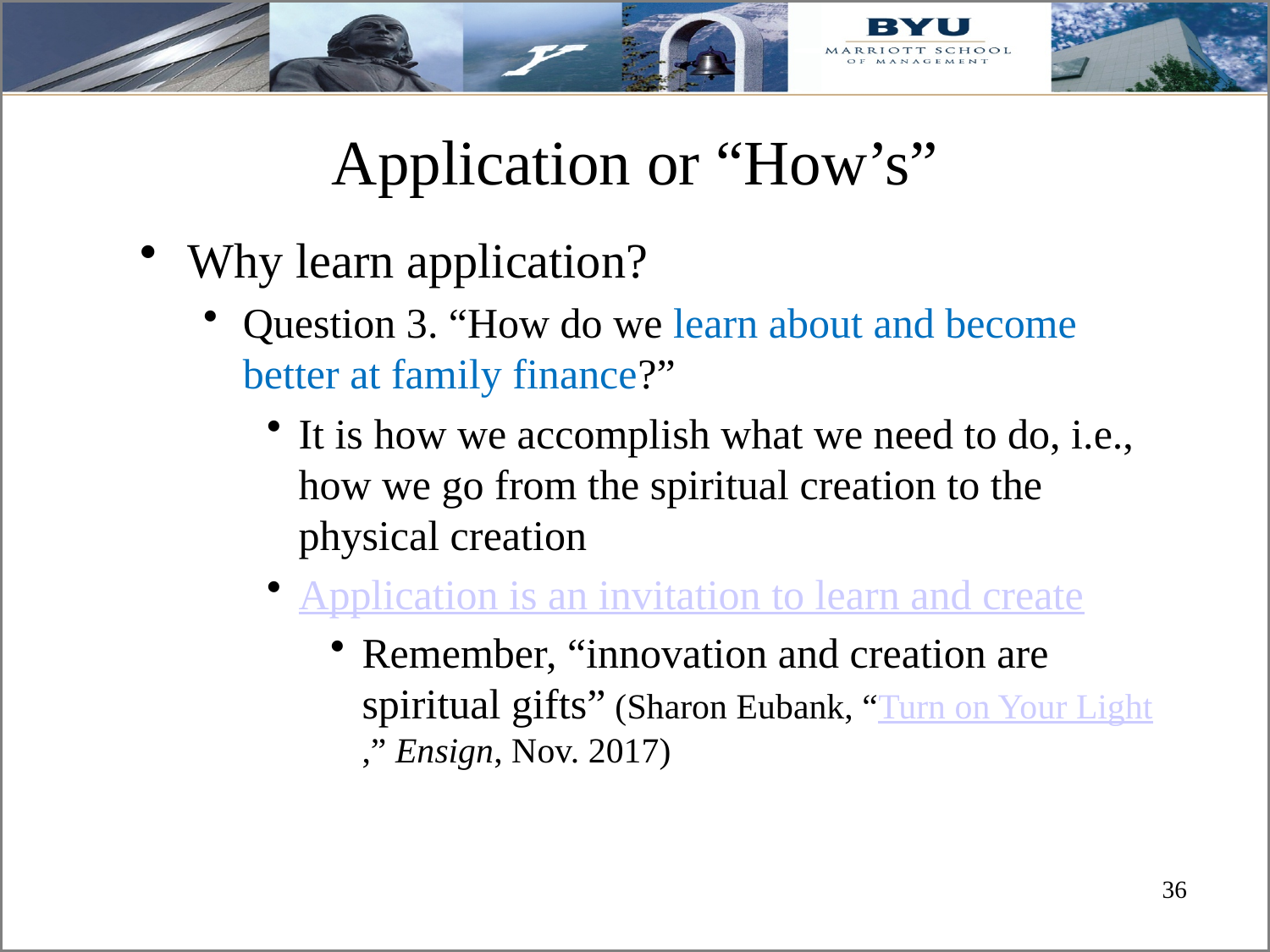

# Application or “How’s”
Why learn application?
Question 3. “How do we learn about and become better at family finance?”
It is how we accomplish what we need to do, i.e., how we go from the spiritual creation to the physical creation
Application is an invitation to learn and create
Remember, “innovation and creation are spiritual gifts” (Sharon Eubank, “Turn on Your Light,” Ensign, Nov. 2017)